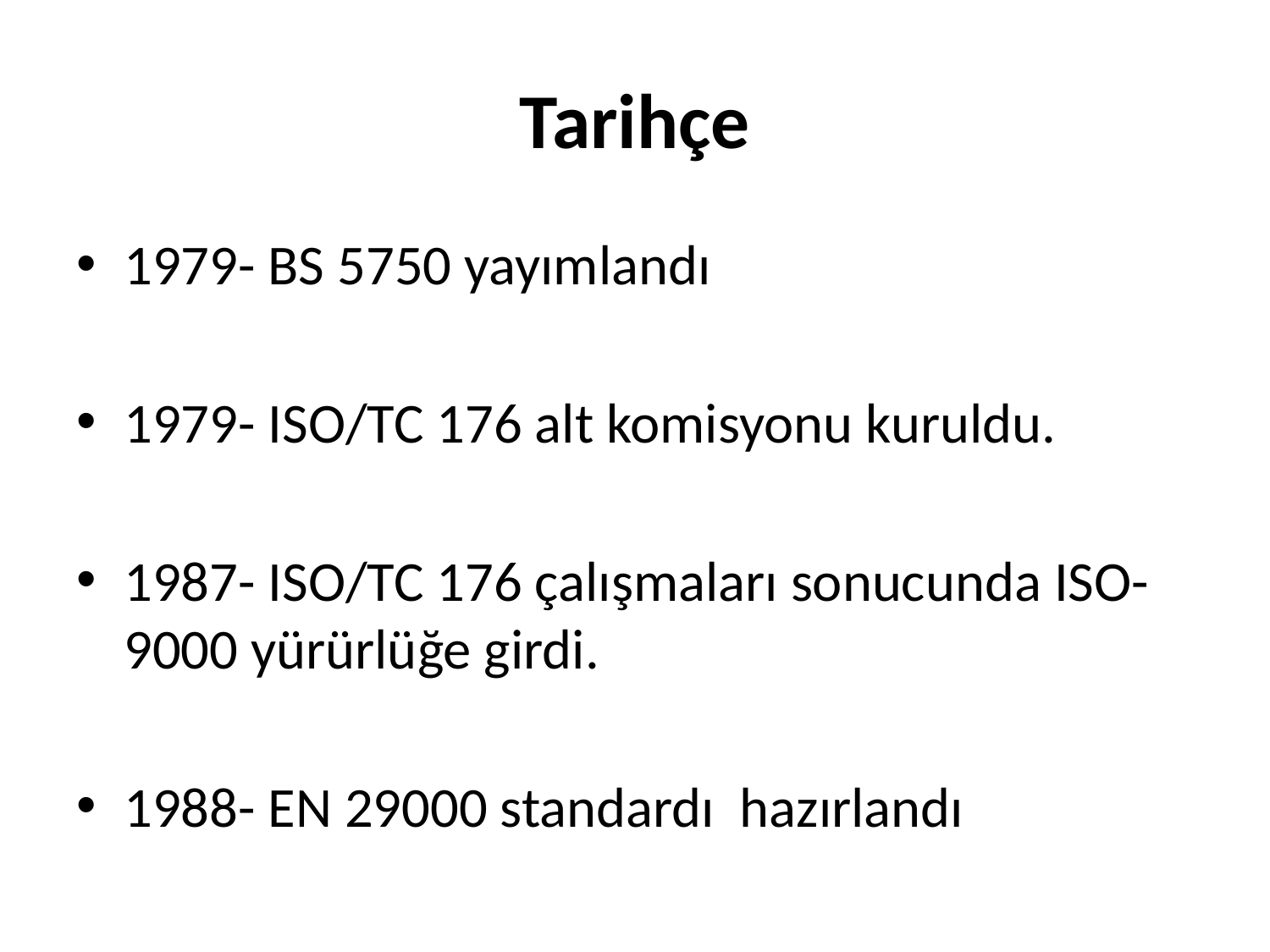

# Tarihçe
1979- BS 5750 yayımlandı

1979- ISO/TC 176 alt komisyonu kuruldu.

1987- ISO/TC 176 çalışmaları sonucunda ISO-9000 yürürlüğe girdi.

1988- EN 29000 standardı  hazırlandı